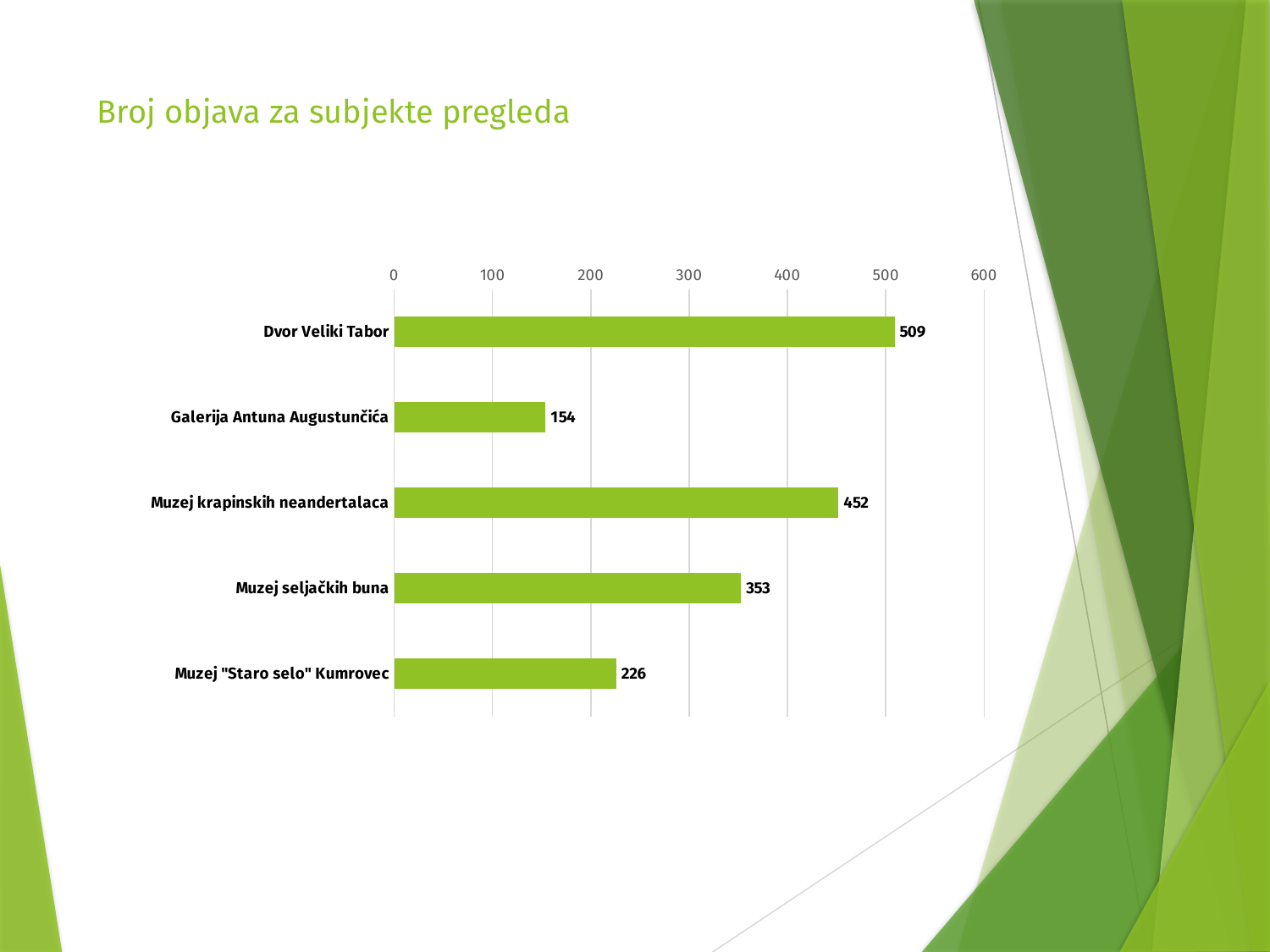

# Broj objava za subjekte pregleda

### Chart

| Category | Broj objava |
|---|---|
| Dvor Veliki Tabor | 509.0 |
| Galerija Antuna Augustunčića | 154.0 |
| Muzej krapinskih neandertalaca | 452.0 |
| Muzej seljačkih buna | 353.0 |
| Muzej "Staro selo" Kumrovec | 226.0 |